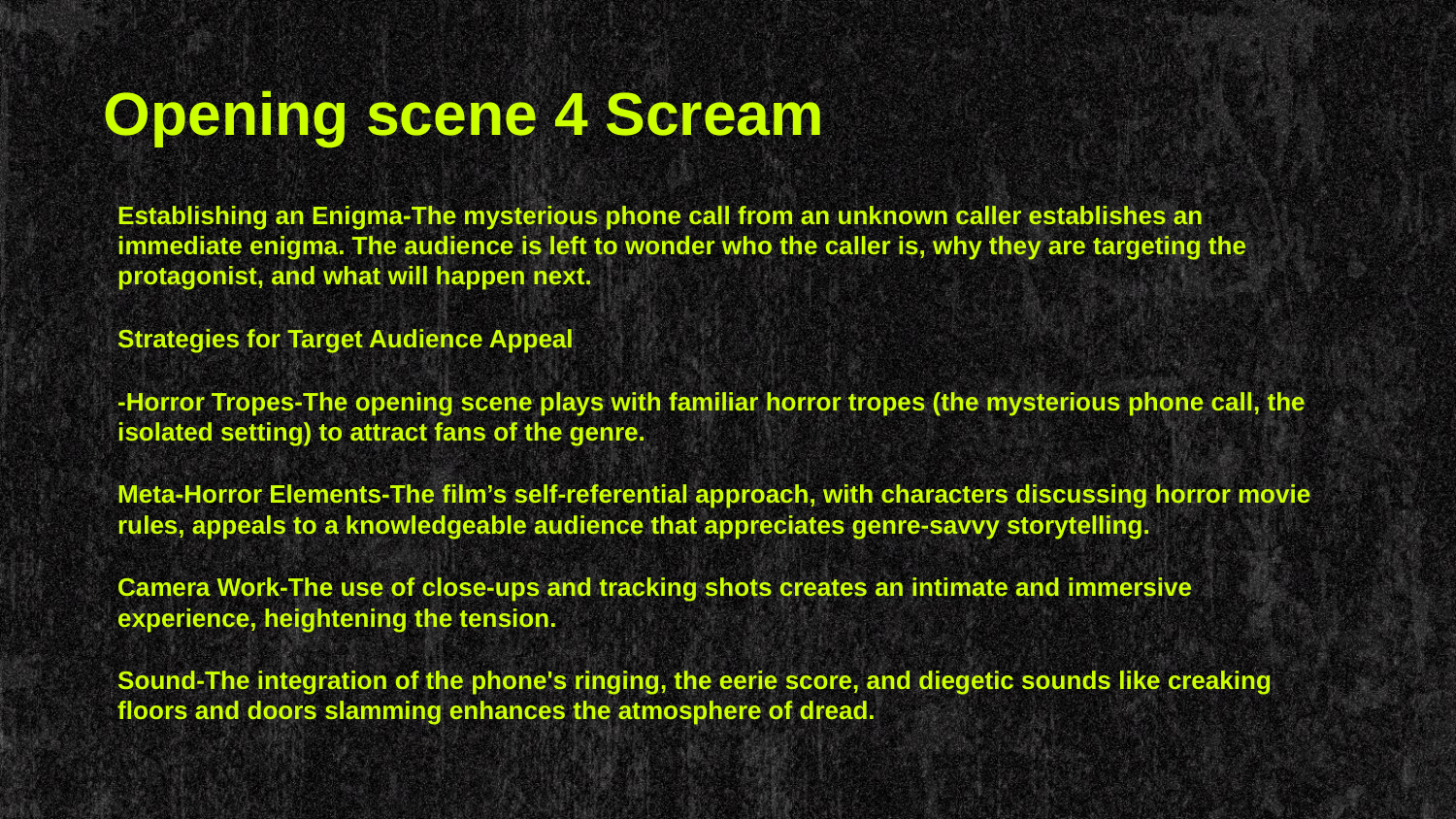

# Opening scene 4 Scream
Establishing an Enigma-The mysterious phone call from an unknown caller establishes an immediate enigma. The audience is left to wonder who the caller is, why they are targeting the protagonist, and what will happen next.
Strategies for Target Audience Appeal
-Horror Tropes-The opening scene plays with familiar horror tropes (the mysterious phone call, the isolated setting) to attract fans of the genre.
Meta-Horror Elements-The film’s self-referential approach, with characters discussing horror movie rules, appeals to a knowledgeable audience that appreciates genre-savvy storytelling.
Camera Work-The use of close-ups and tracking shots creates an intimate and immersive experience, heightening the tension.
Sound-The integration of the phone's ringing, the eerie score, and diegetic sounds like creaking floors and doors slamming enhances the atmosphere of dread.